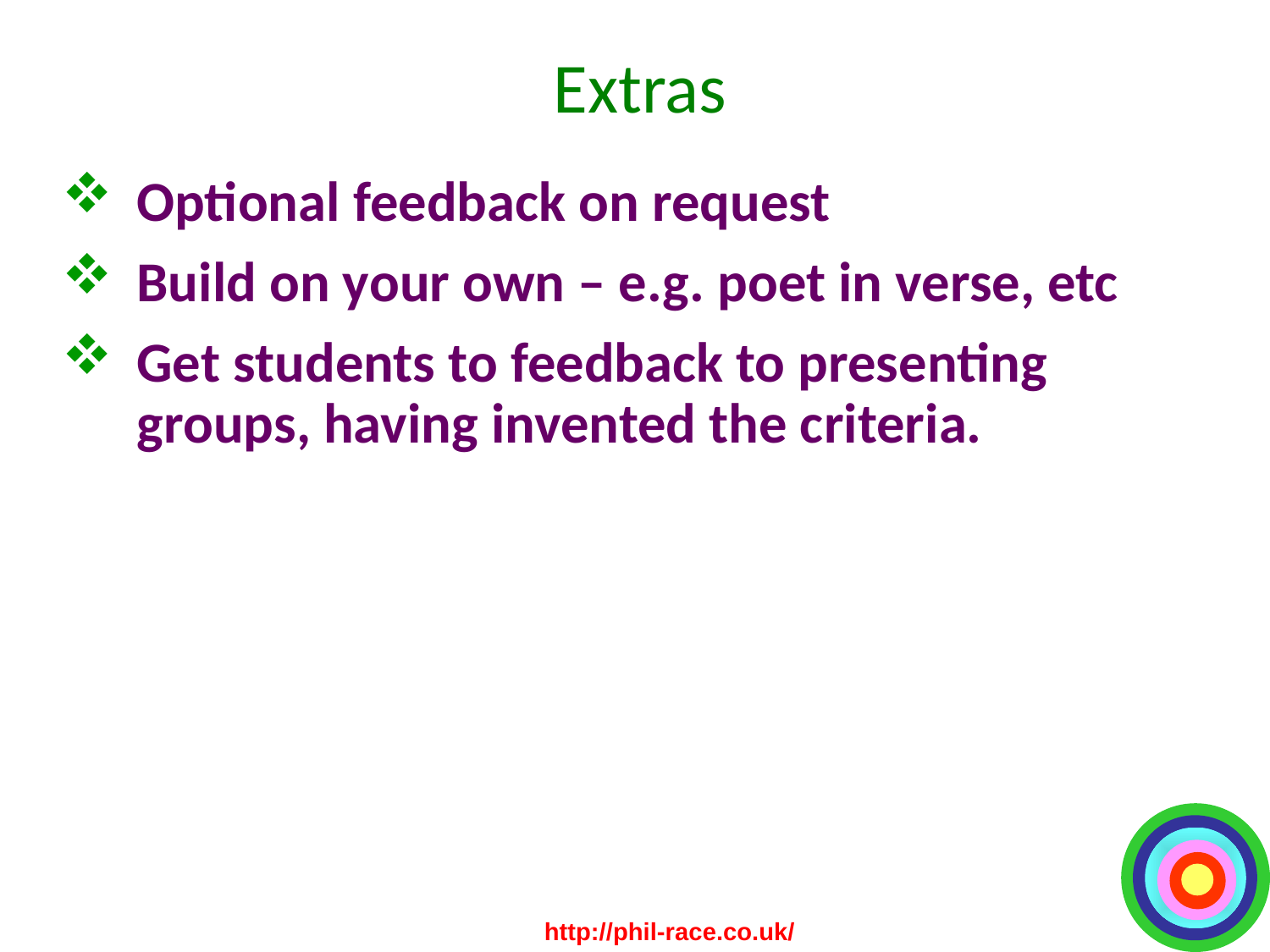

# Extras
Optional feedback on request
Build on your own – e.g. poet in verse, etc
Get students to feedback to presenting groups, having invented the criteria.